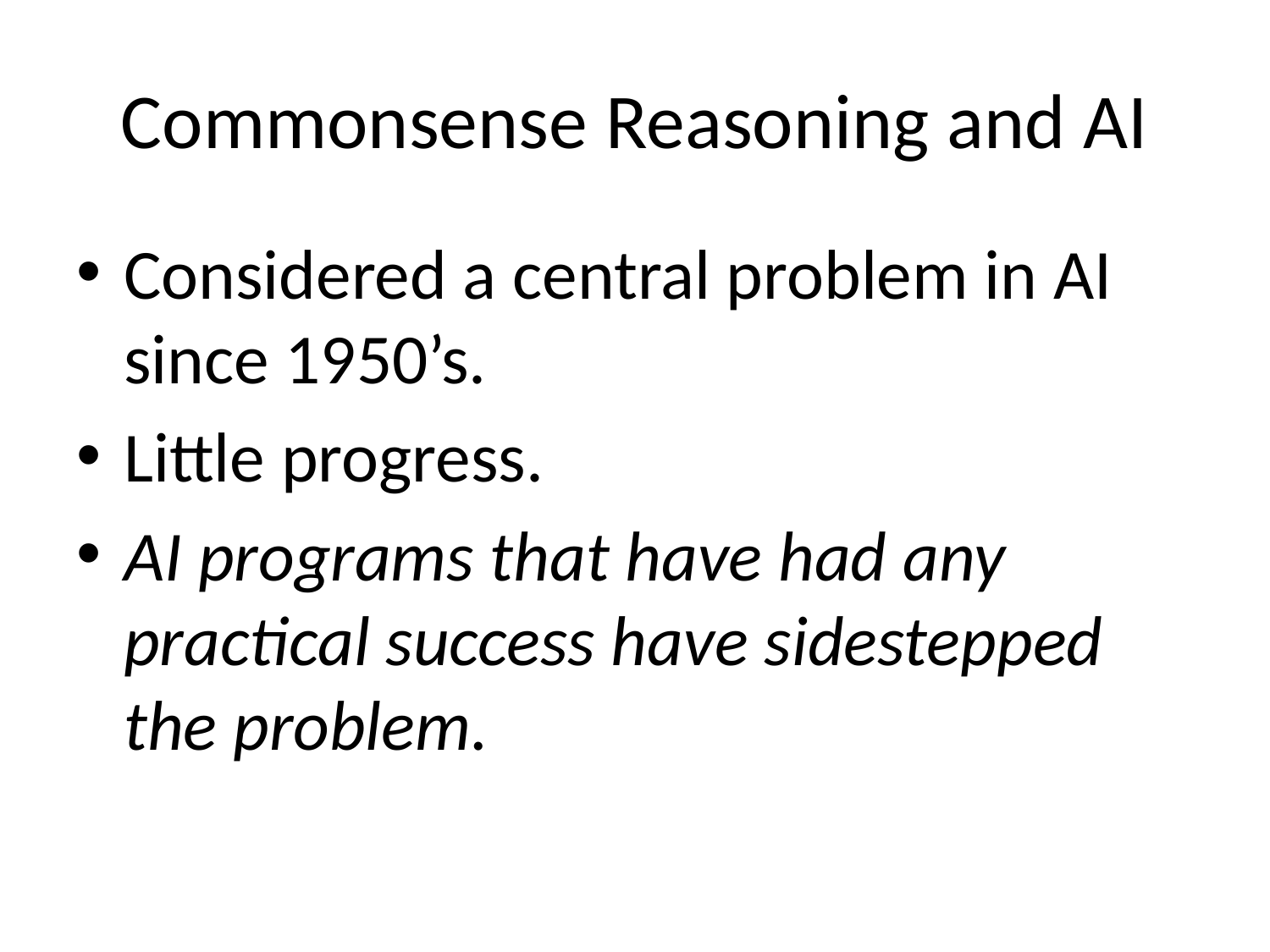

# Commonsense Reasoning and AI
Considered a central problem in AI since 1950’s.
Little progress.
AI programs that have had any practical success have sidestepped the problem.